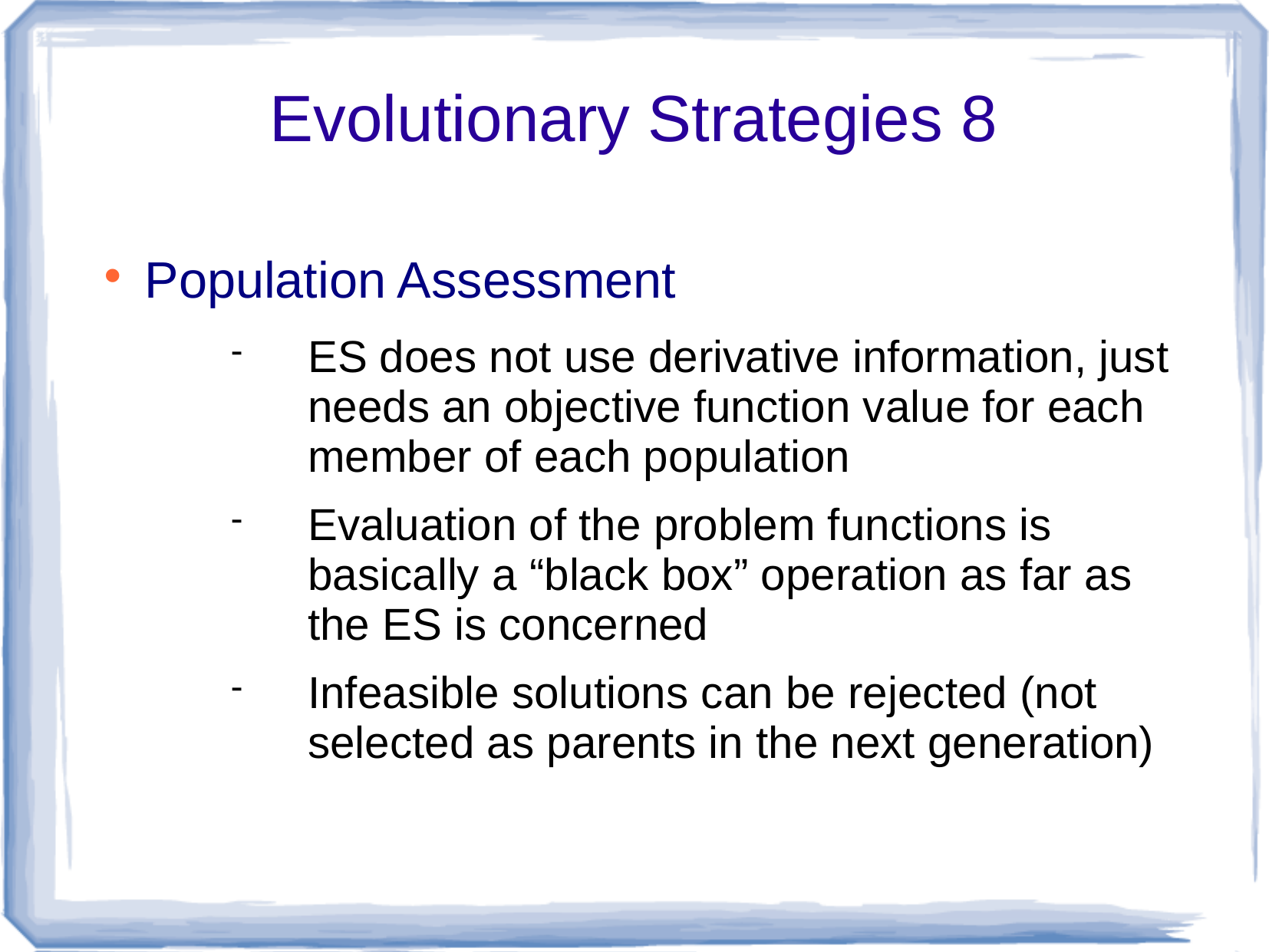

# Evolutionary Strategies 8
Population Assessment
ES does not use derivative information, just needs an objective function value for each member of each population
Evaluation of the problem functions is basically a “black box” operation as far as the ES is concerned
Infeasible solutions can be rejected (not selected as parents in the next generation)